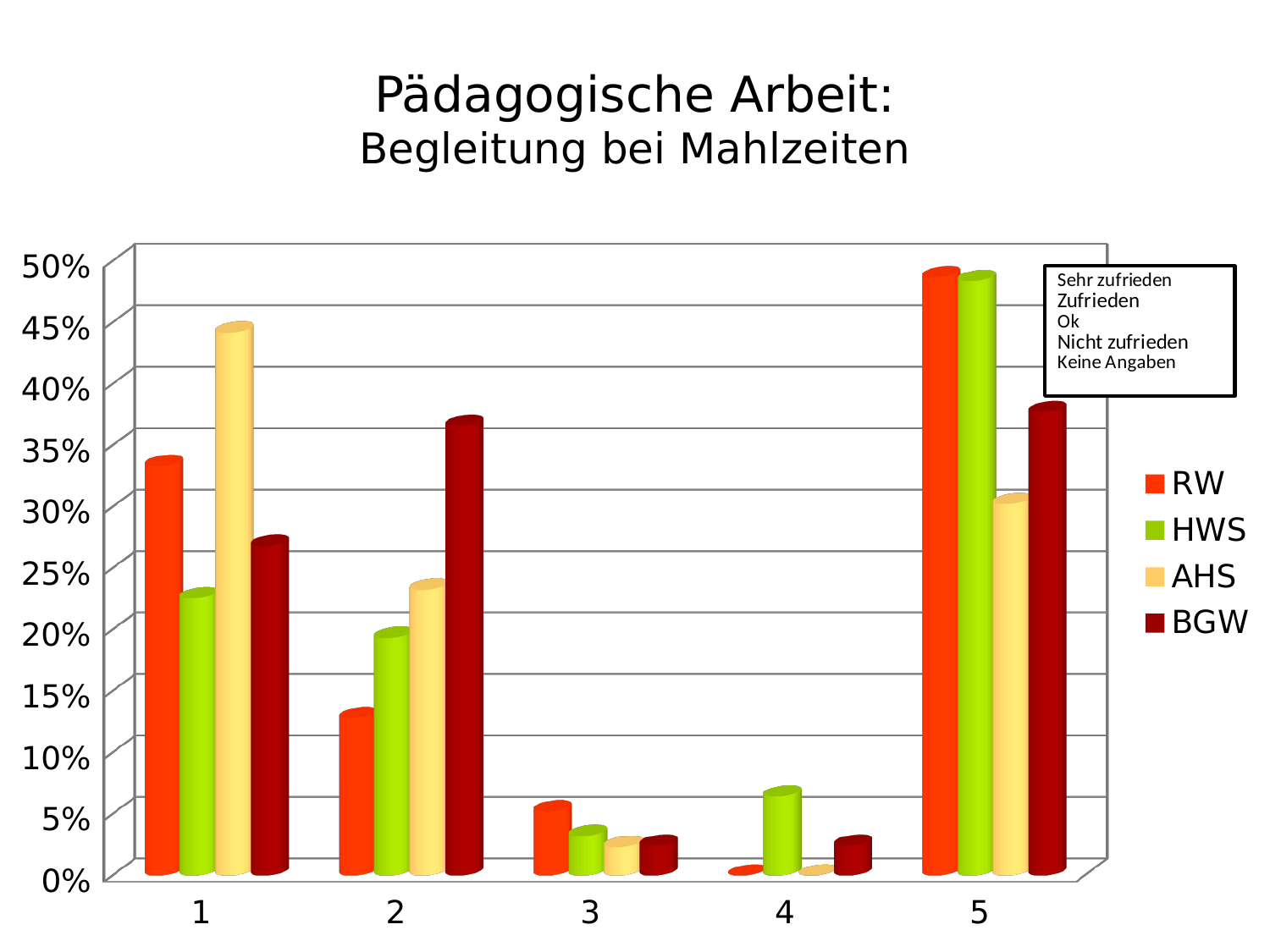

# Pädagogische Arbeit: Begleitung bei Mahlzeiten

[unsupported chart]